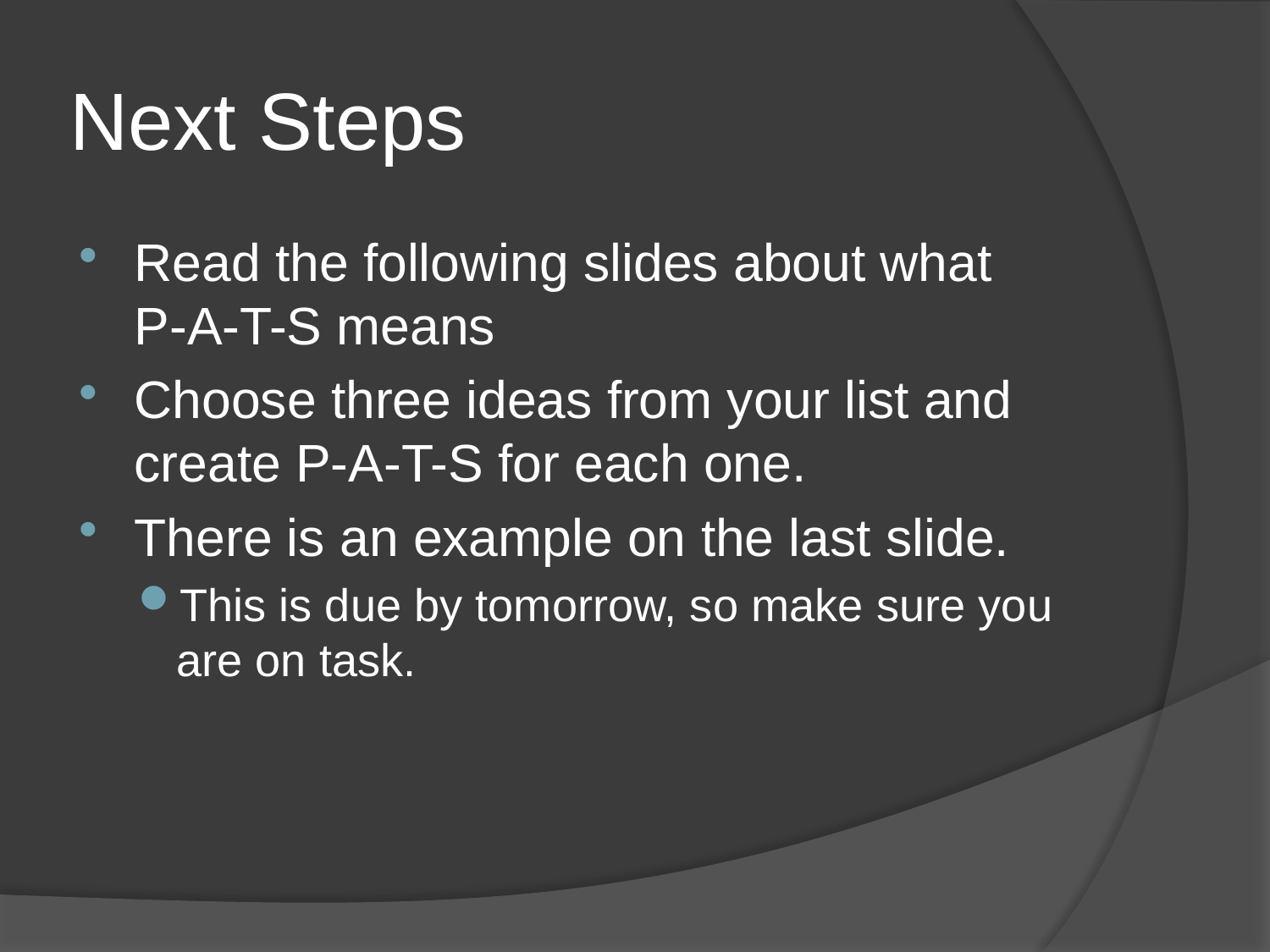

# Next Steps
Read the following slides about what   P-A-T-S means
Choose three ideas from your list and create P-A-T-S for each one.
There is an example on the last slide.
This is due by tomorrow, so make sure you are on task.